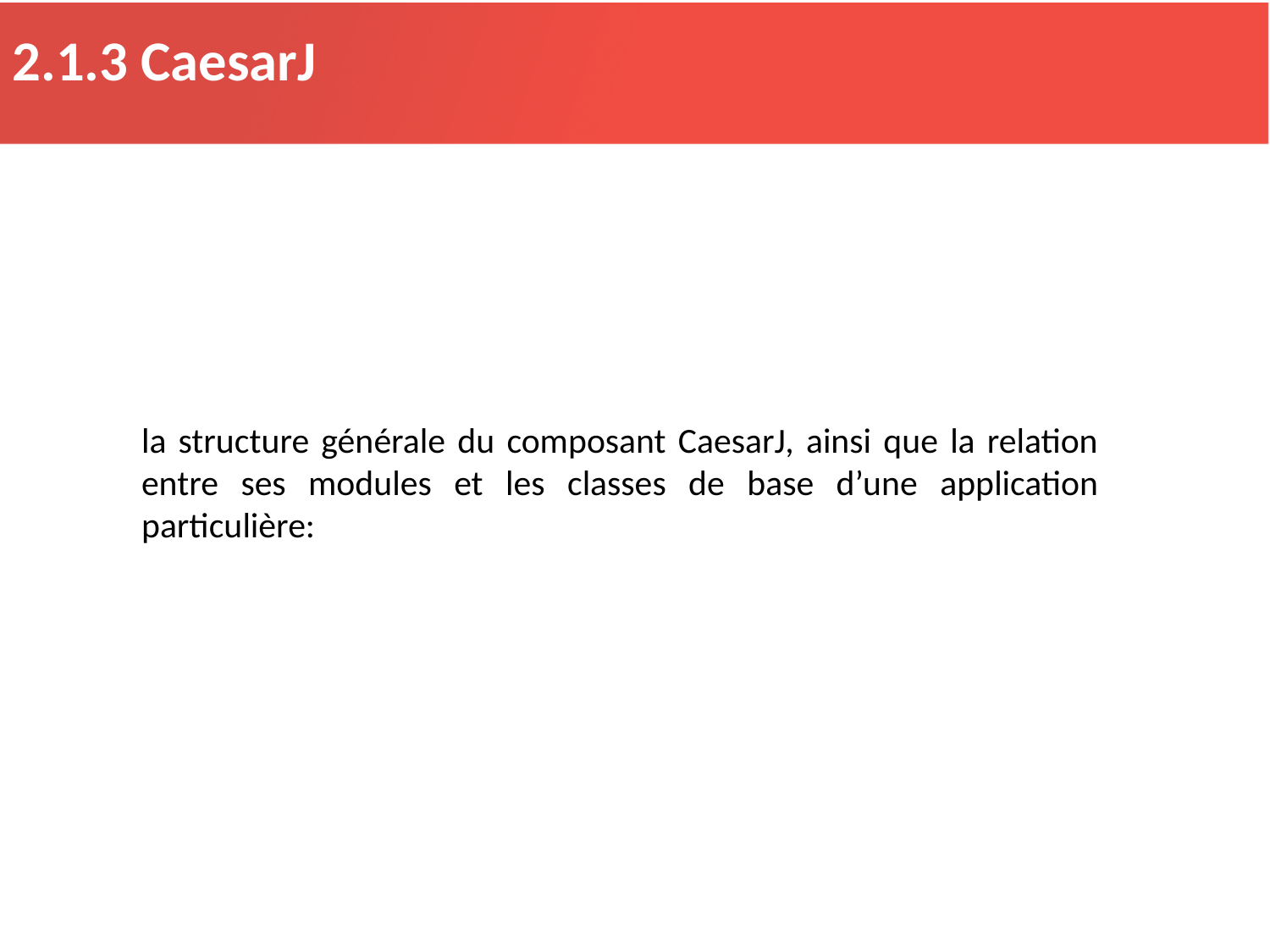

2.1.3 CaesarJ

la structure générale du composant CaesarJ, ainsi que la relation entre ses modules et les classes de base d’une application particulière: